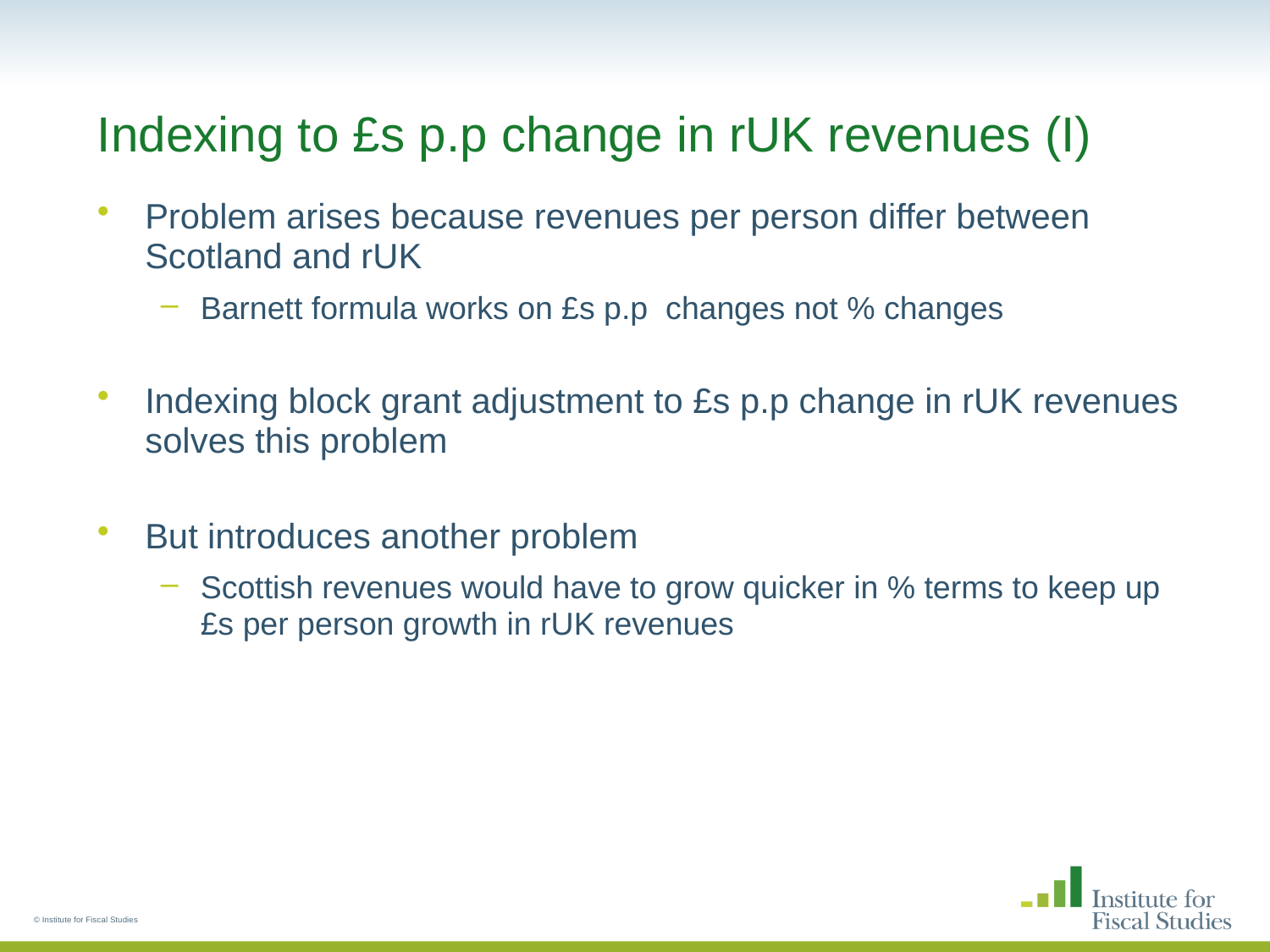

# Indexing to £s p.p change in rUK revenues (I)
Problem arises because revenues per person differ between Scotland and rUK
Barnett formula works on £s p.p  changes not % changes

Indexing block grant adjustment to £s p.p change in rUK revenues solves this problem

But introduces another problem
Scottish revenues would have to grow quicker in % terms to keep up £s per person growth in rUK revenues
© Institute for Fiscal Studies